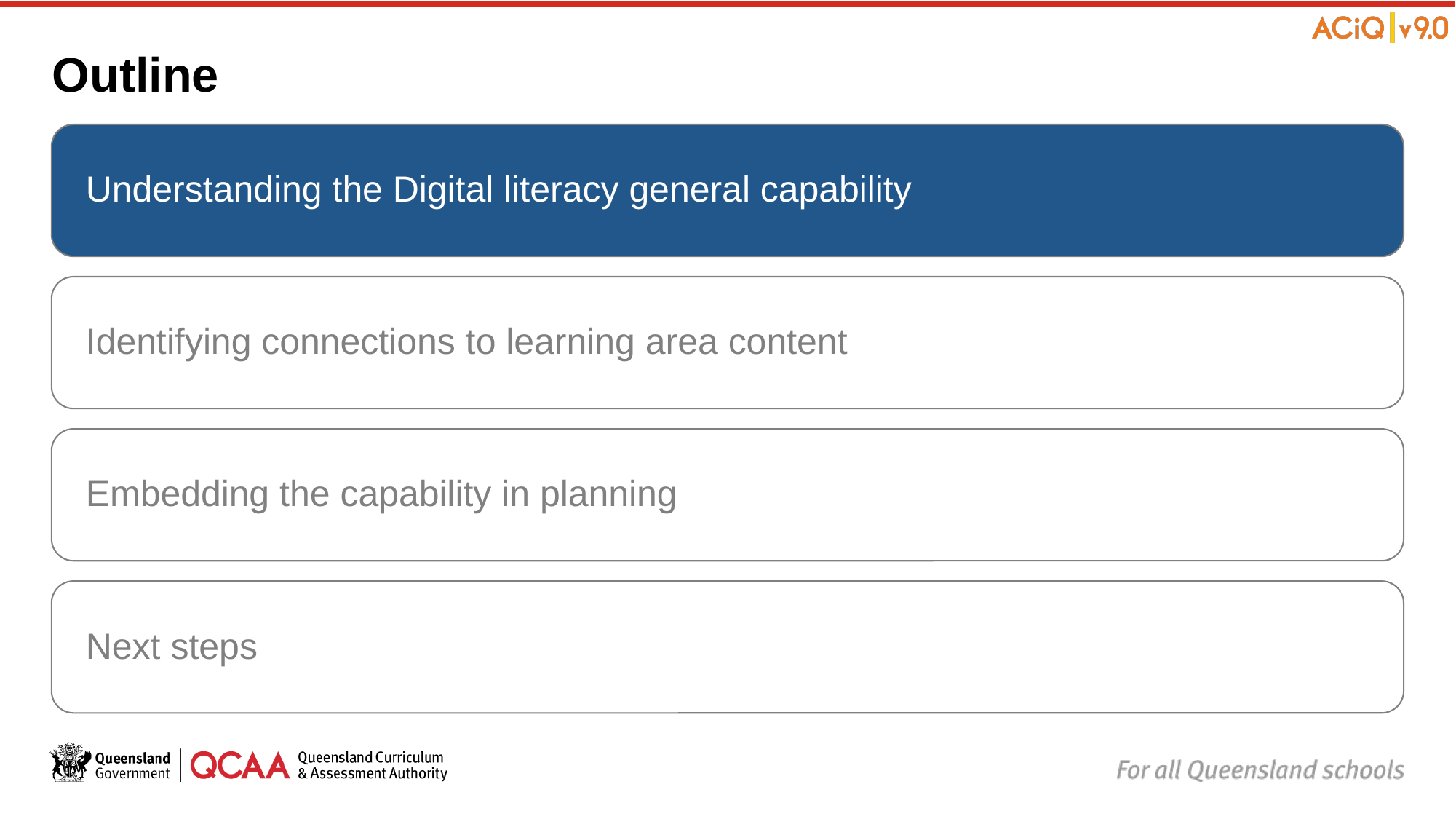

# Outline
Understanding the Digital literacy general capability
Identifying connections to learning area content
Embedding the capability in planning
Next steps